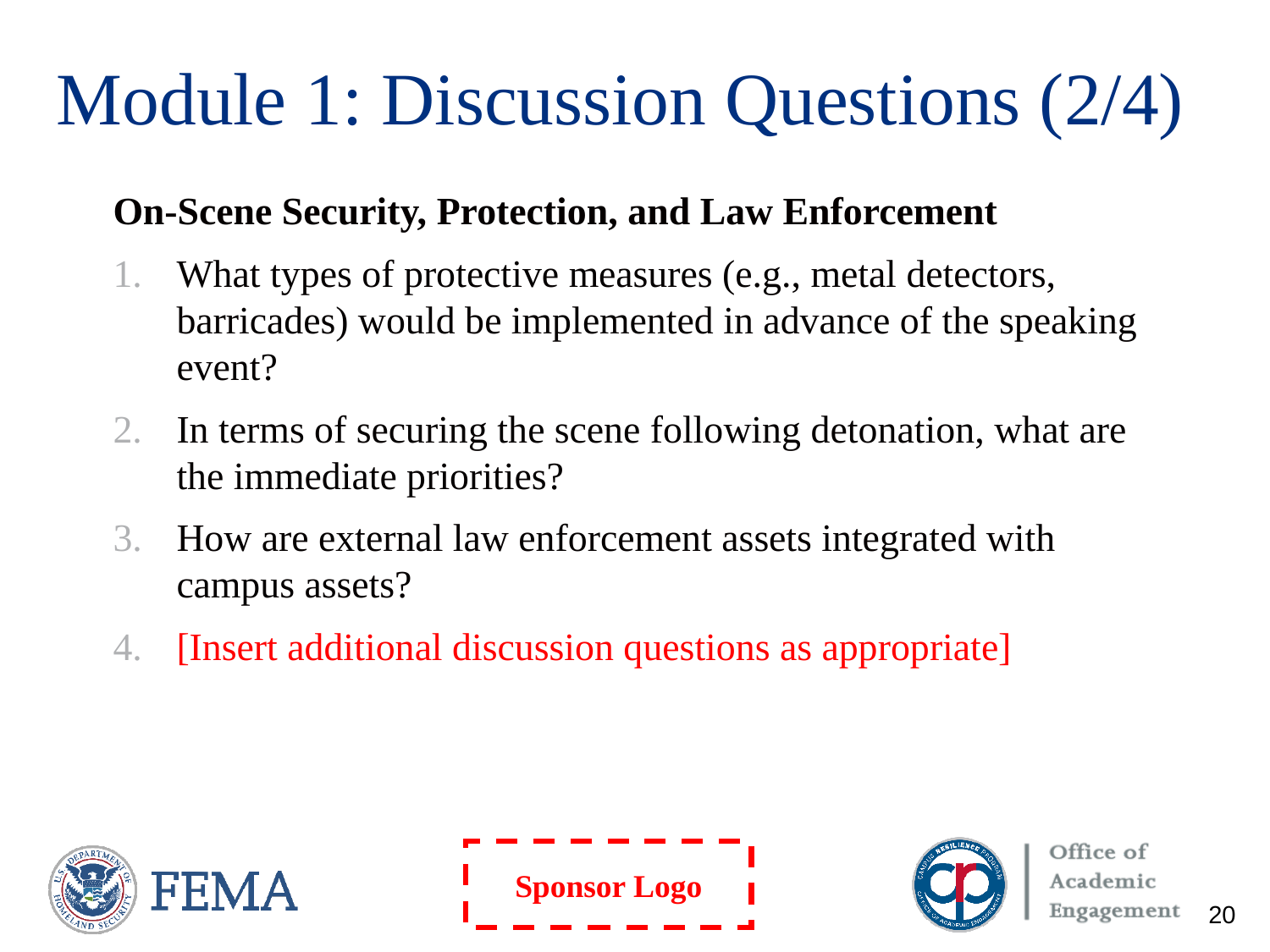

# Module 1: Discussion Questions (2/4)
On-Scene Security, Protection, and Law Enforcement
What types of protective measures (e.g., metal detectors, barricades) would be implemented in advance of the speaking event?
In terms of securing the scene following detonation, what are the immediate priorities?
How are external law enforcement assets integrated with campus assets?
[Insert additional discussion questions as appropriate]
20